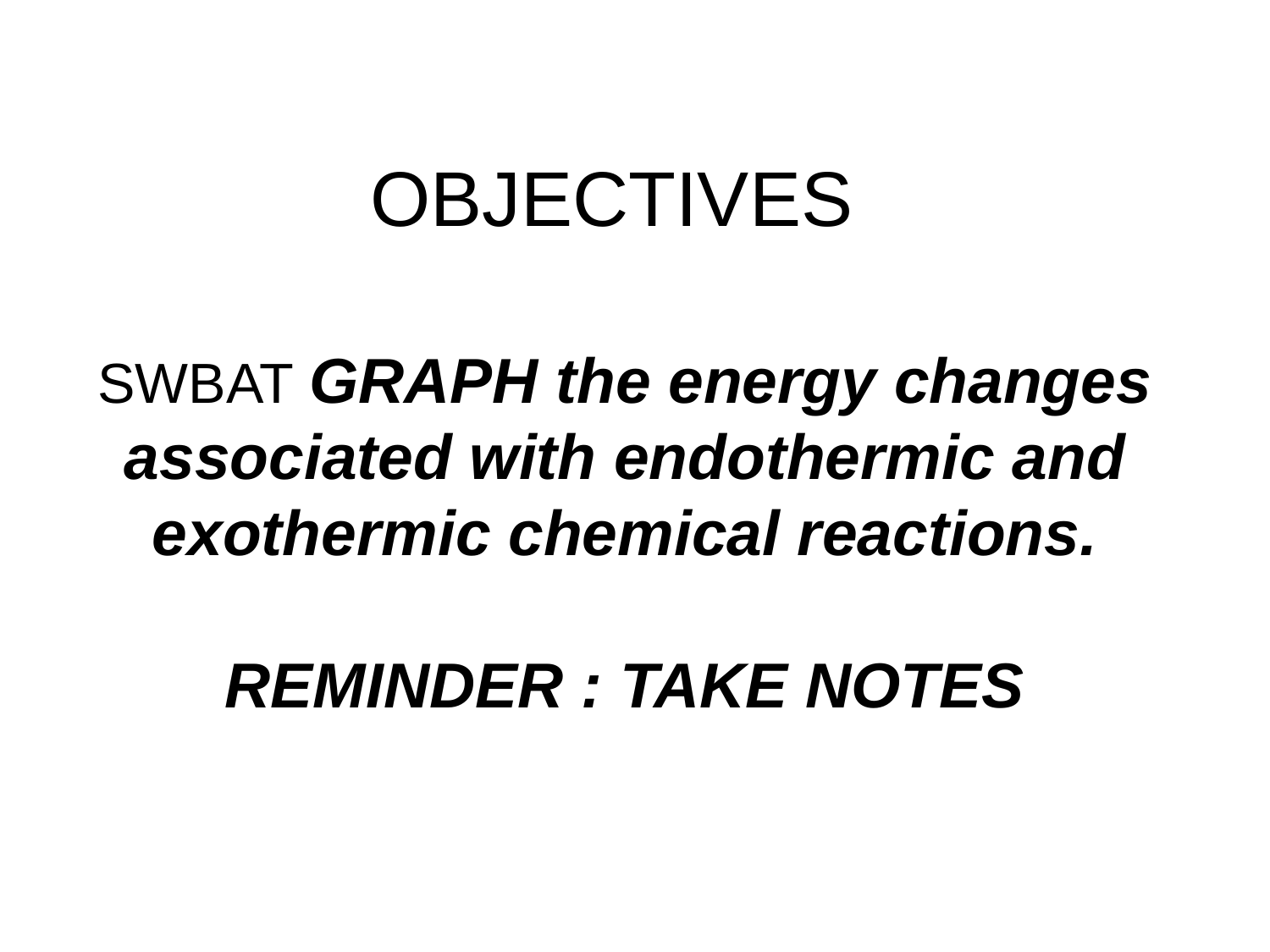

# OBJECTIVES
SWBAT GRAPH the energy changes associated with endothermic and exothermic chemical reactions.

REMINDER : TAKE NOTES